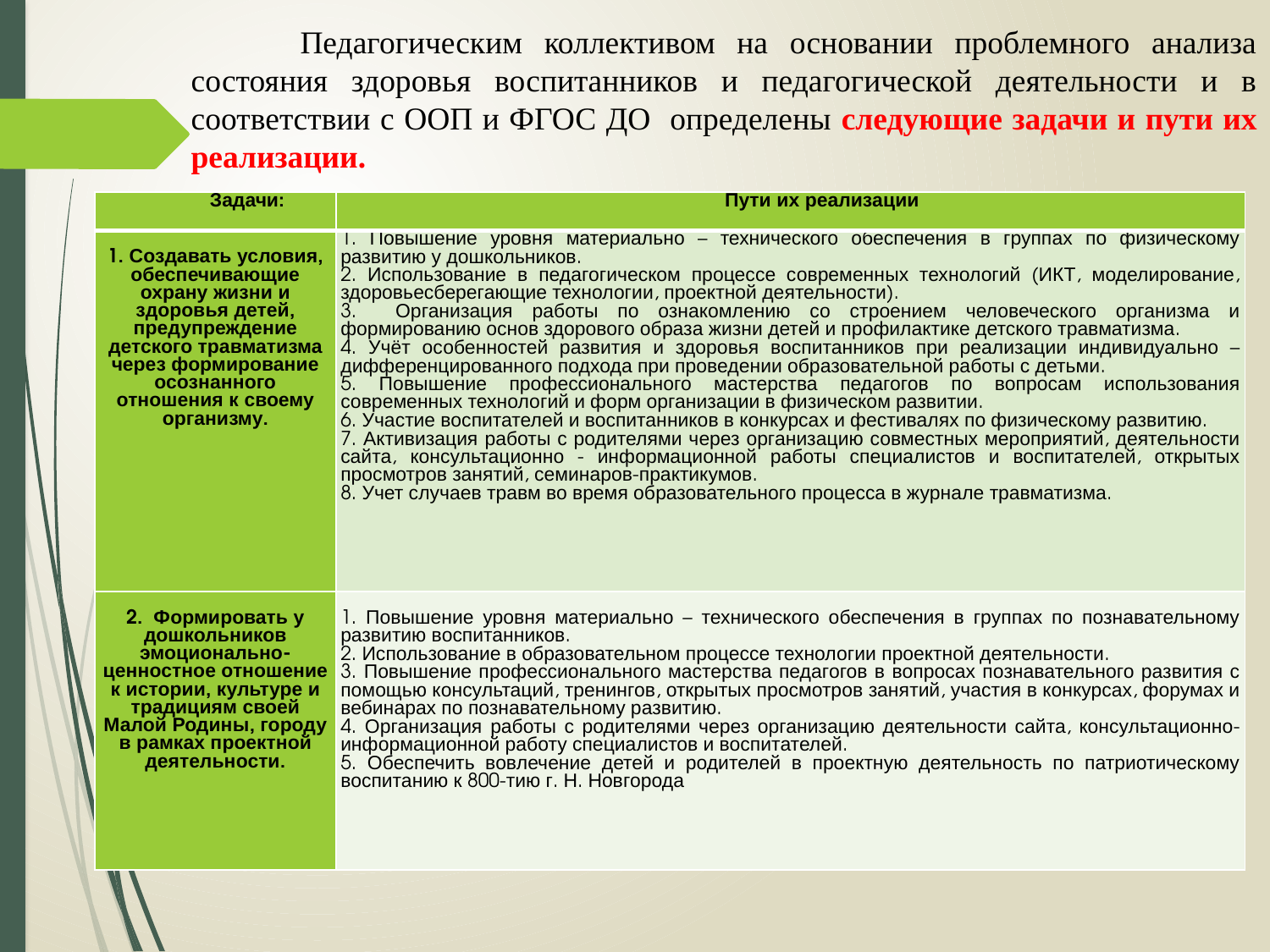

Педагогическим коллективом на основании проблемного анализа состояния здоровья воспитанников и педагогической деятельности и в соответствии с ООП и ФГОС ДО  определены следующие задачи и пути их реализации.
| Задачи: | Пути их реализации |
| --- | --- |
| 1. Создавать условия, обеспечивающие охрану жизни и здоровья детей, предупреждение детского травматизма через формирование осознанного отношения к своему организму. | 1. Повышение уровня материально – технического обеспечения в группах по физическому развитию у дошкольников. 2. Использование в педагогическом процессе современных технологий (ИКТ, моделирование, здоровьесберегающие технологии, проектной деятельности). 3. Организация работы по ознакомлению со строением человеческого организма и формированию основ здорового образа жизни детей и профилактике детского травматизма. 4. Учёт особенностей развития и здоровья воспитанников при реализации индивидуально – дифференцированного подхода при проведении образовательной работы с детьми. 5. Повышение профессионального мастерства педагогов по вопросам использования современных технологий и форм организации в физическом развитии. 6. Участие воспитателей и воспитанников в конкурсах и фестивалях по физическому развитию. 7. Активизация работы с родителями через организацию совместных мероприятий, деятельности сайта, консультационно - информационной работы специалистов и воспитателей, открытых просмотров занятий, семинаров-практикумов. 8. Учет случаев травм во время образовательного процесса в журнале травматизма. |
| 2. Формировать у дошкольников эмоционально-ценностное отношение к истории, культуре и традициям своей Малой Родины, городу в рамках проектной деятельности. | 1. Повышение уровня материально – технического обеспечения в группах по познавательному развитию воспитанников. 2. Использование в образовательном процессе технологии проектной деятельности. 3. Повышение профессионального мастерства педагогов в вопросах познавательного развития с помощью консультаций, тренингов, открытых просмотров занятий, участия в конкурсах, форумах и вебинарах по познавательному развитию. 4. Организация работы с родителями через организацию деятельности сайта, консультационно- информационной работу специалистов и воспитателей. 5. Обеспечить вовлечение детей и родителей в проектную деятельность по патриотическому воспитанию к 800-тию г. Н. Новгорода |